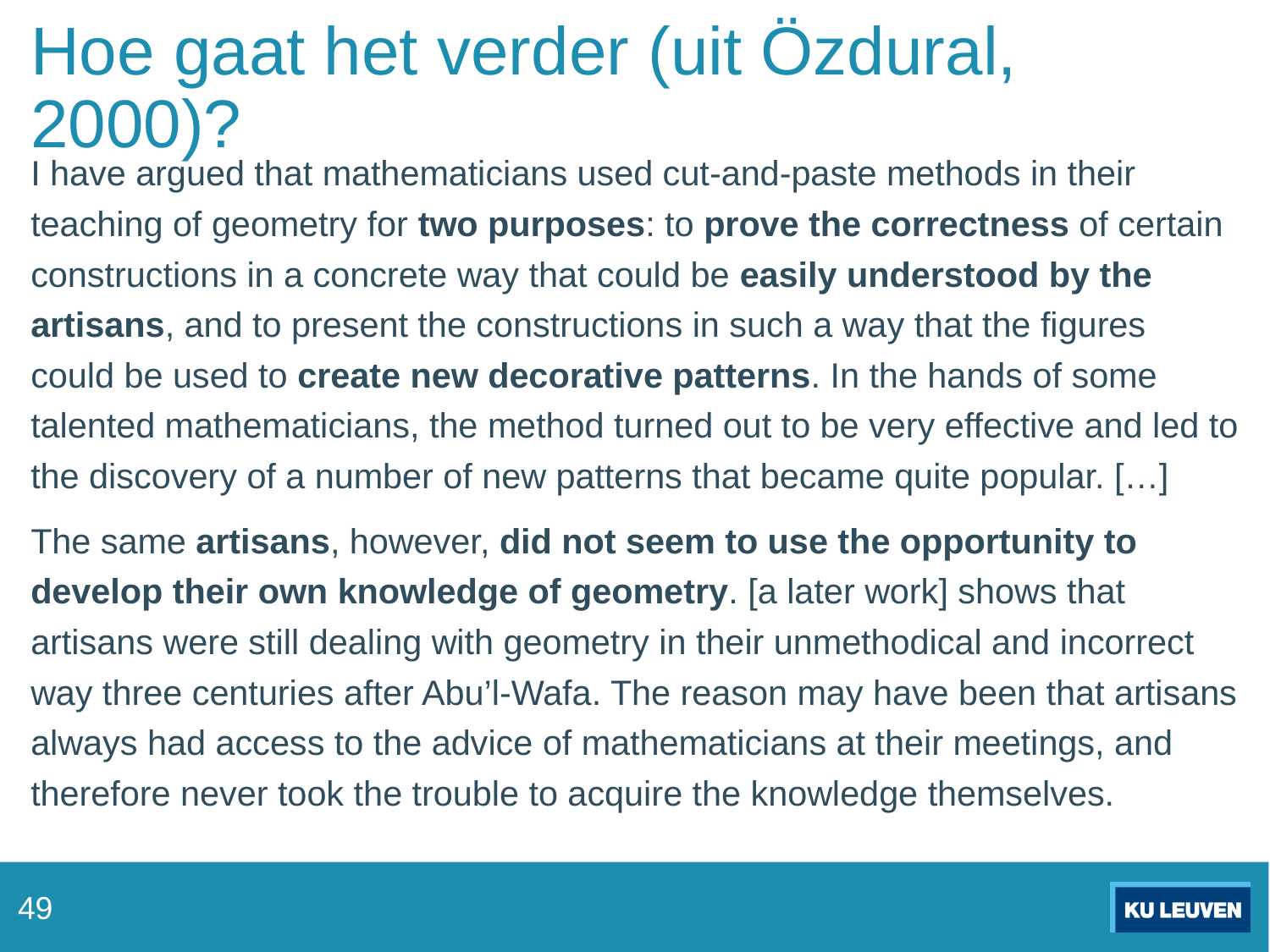

# Hoe gaat het verder (uit Özdural, 2000)?
I have argued that mathematicians used cut-and-paste methods in their teaching of geometry for two purposes: to prove the correctness of certain constructions in a concrete way that could be easily understood by the artisans, and to present the constructions in such a way that the figures could be used to create new decorative patterns. In the hands of some talented mathematicians, the method turned out to be very effective and led to the discovery of a number of new patterns that became quite popular. […]
The same artisans, however, did not seem to use the opportunity to develop their own knowledge of geometry. [a later work] shows that artisans were still dealing with geometry in their unmethodical and incorrect way three centuries after Abu’l-Wafa. The reason may have been that artisans always had access to the advice of mathematicians at their meetings, and therefore never took the trouble to acquire the knowledge themselves.
49